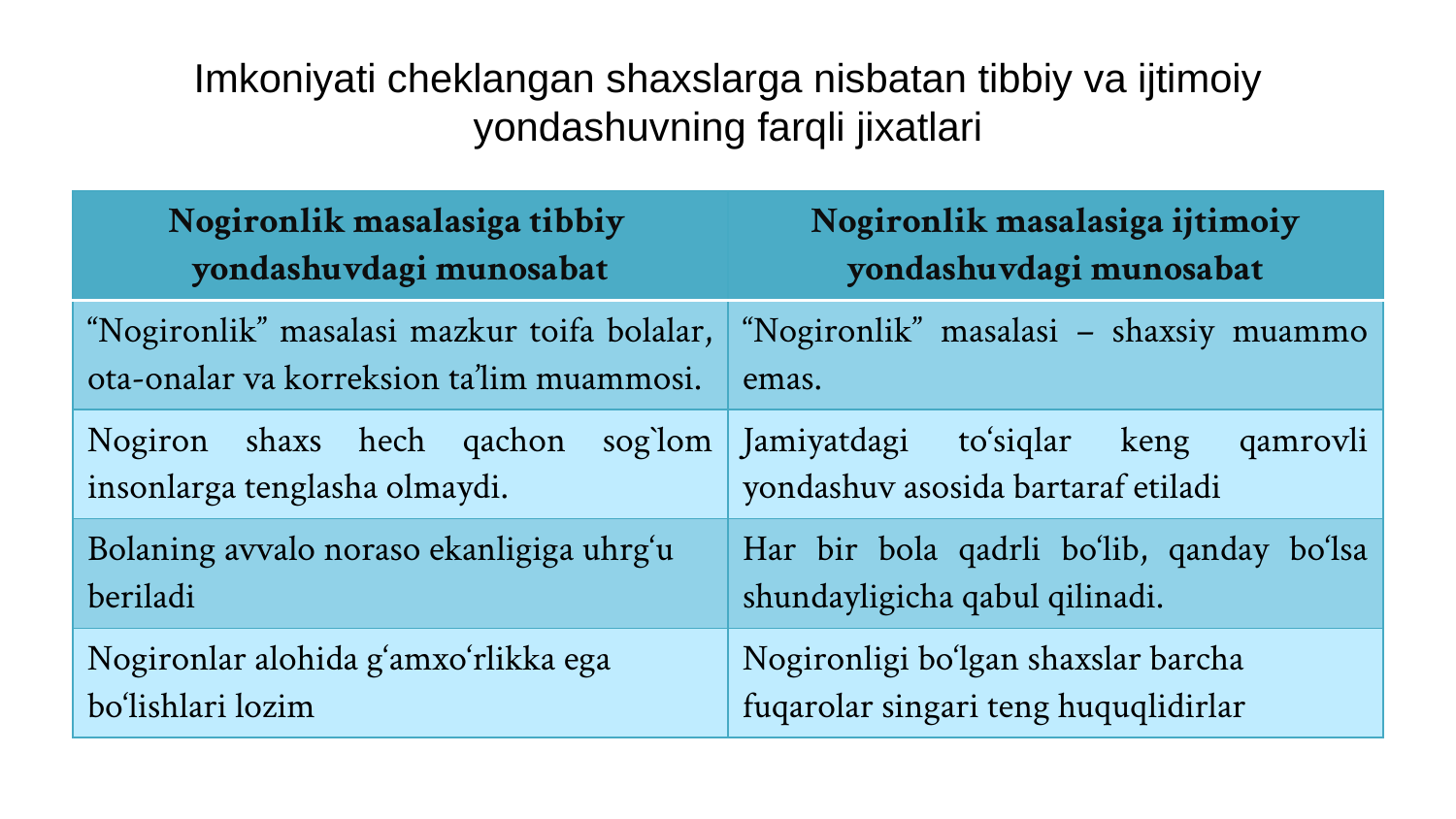

# Imkoniyati cheklangan shaxslarga nisbatan tibbiy va ijtimoiy yondashuvning farqli jixatlari
| Nogironlik masalasiga tibbiy yondashuvdagi munosabat | Nogironlik masalasiga ijtimoiy yondashuvdagi munosabat |
| --- | --- |
| “Nogironlik” masalasi mazkur toifa bolalar, ota-onalar va korreksion ta’lim muammosi. | “Nogironlik” masalasi – shaxsiy muammo emas. |
| Nogiron shaxs hech qachon sog`lom insonlarga tenglasha olmaydi. | Jamiyatdagi to‘siqlar keng qamrovli yondashuv asosida bartaraf etiladi |
| Bolaning avvalo noraso ekanligiga uhrg‘u beriladi | Har bir bola qadrli bo‘lib, qanday bo‘lsa shundayligicha qabul qilinadi. |
| Nogironlar alohida g‘amxo‘rlikka ega bo‘lishlari lozim | Nogironligi bo‘lgan shaxslar barcha fuqarolar singari teng huquqlidirlar |